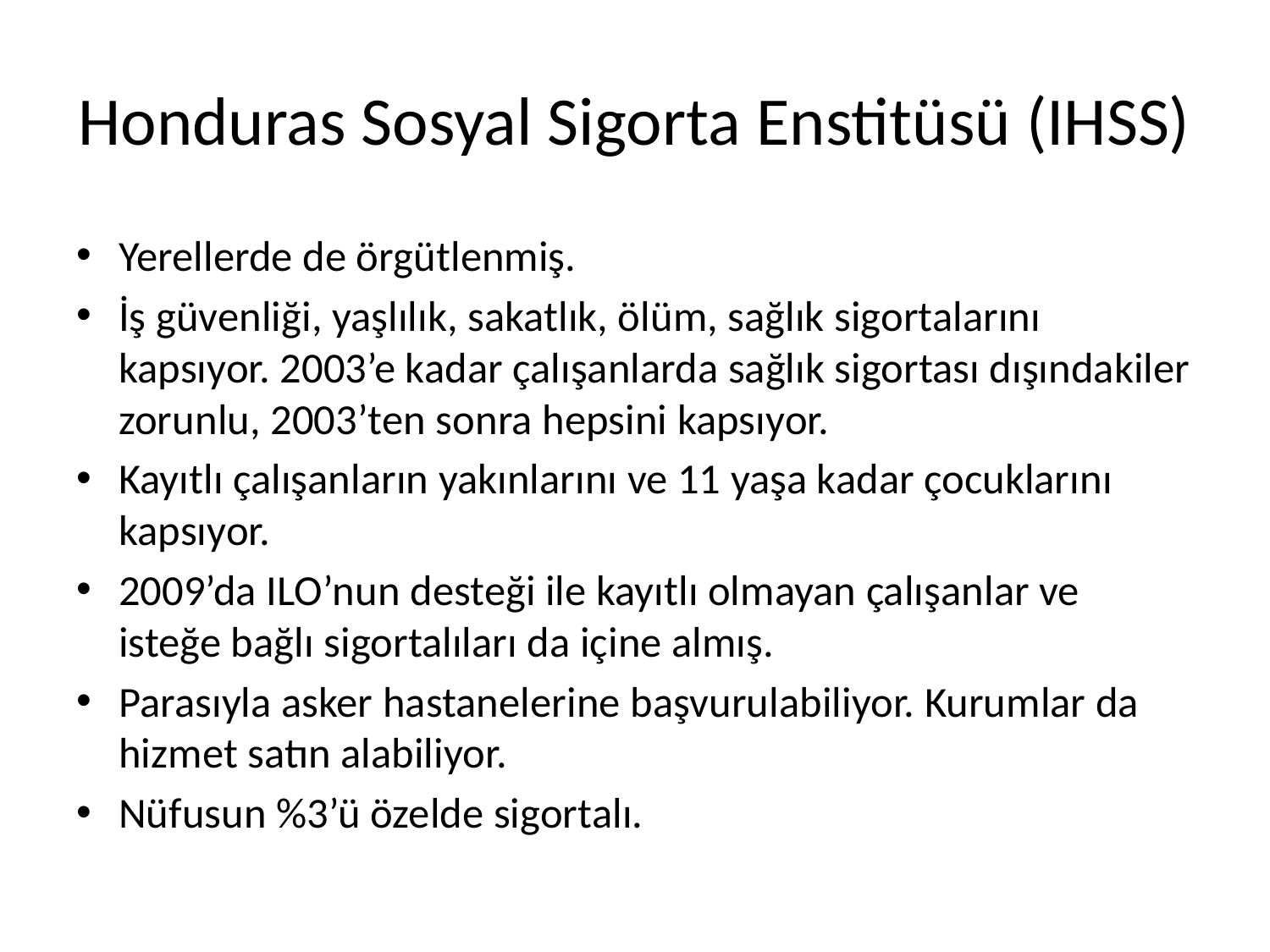

# Honduras Sosyal Sigorta Enstitüsü (IHSS)
Yerellerde de örgütlenmiş.
İş güvenliği, yaşlılık, sakatlık, ölüm, sağlık sigortalarını kapsıyor. 2003’e kadar çalışanlarda sağlık sigortası dışındakiler zorunlu, 2003’ten sonra hepsini kapsıyor.
Kayıtlı çalışanların yakınlarını ve 11 yaşa kadar çocuklarını kapsıyor.
2009’da ILO’nun desteği ile kayıtlı olmayan çalışanlar ve isteğe bağlı sigortalıları da içine almış.
Parasıyla asker hastanelerine başvurulabiliyor. Kurumlar da hizmet satın alabiliyor.
Nüfusun %3’ü özelde sigortalı.